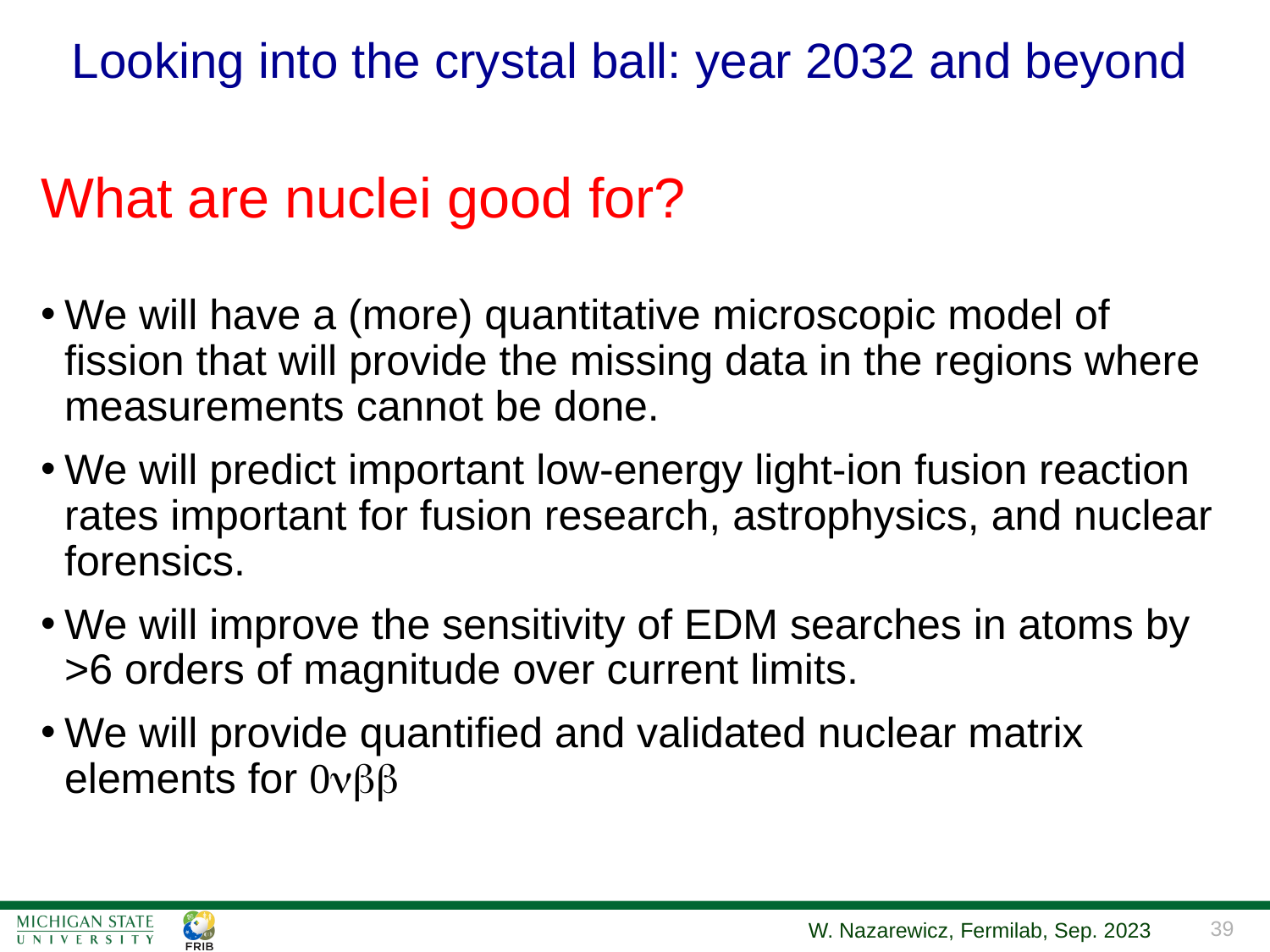

Looking into the crystal ball: year 2032 and beyond
What are nuclei good for?

We will have a (more) quantitative microscopic model of fission that will provide the missing data in the regions where measurements cannot be done.
We will predict important low-energy light-ion fusion reaction rates important for fusion research, astrophysics, and nuclear forensics.
We will improve the sensitivity of EDM searches in atoms by >6 orders of magnitude over current limits.
We will provide quantified and validated nuclear matrix elements for 0νββ
W. Nazarewicz, Fermilab, Sep. 2023
39